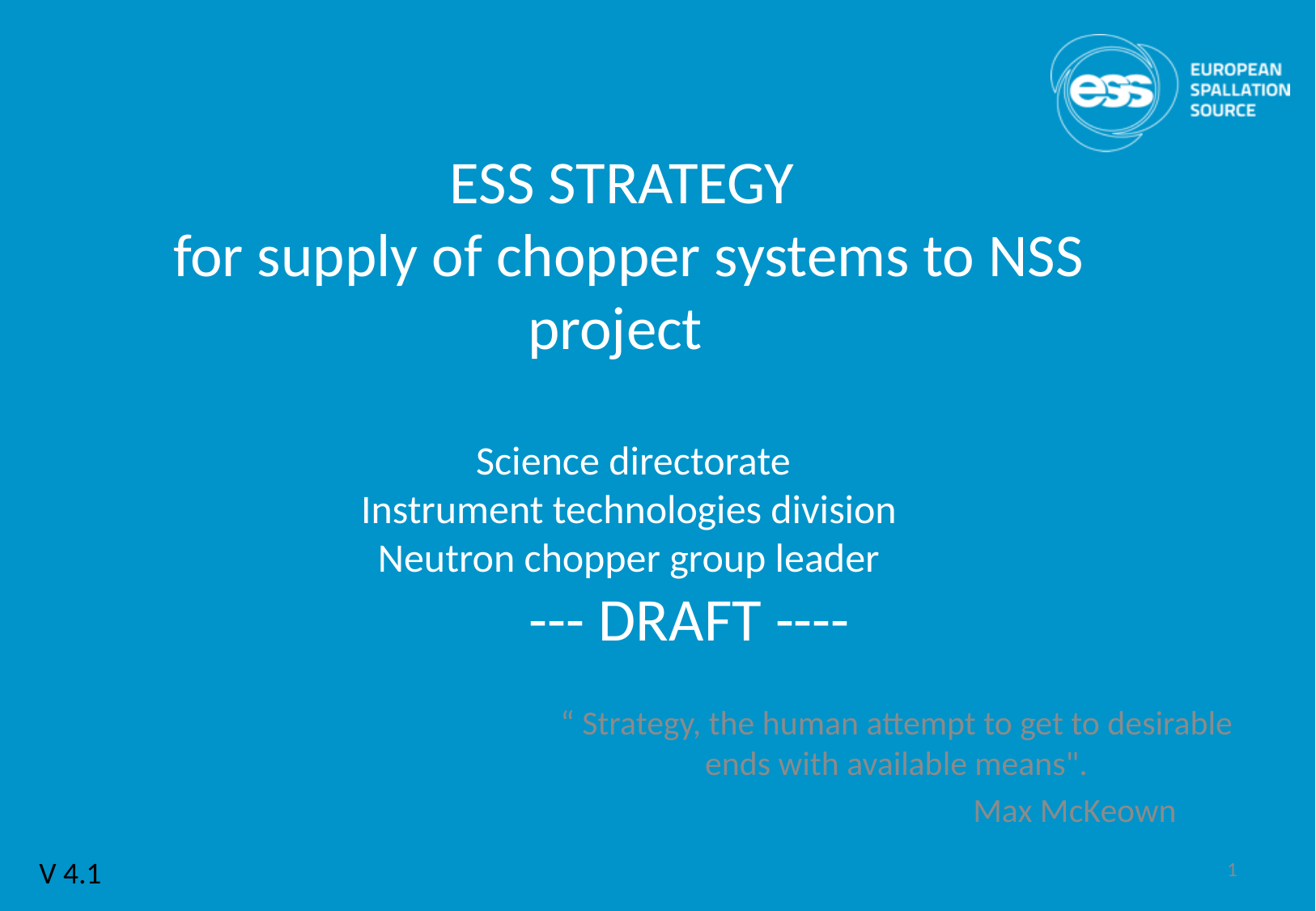

# ESS STRATEGY for supply of chopper systems to NSS project Science directorate Instrument technologies division Neutron chopper group leader --- DRAFT ----
“ Strategy, the human attempt to get to desirable ends with available means".
 			Max McKeown
1
V 4.1